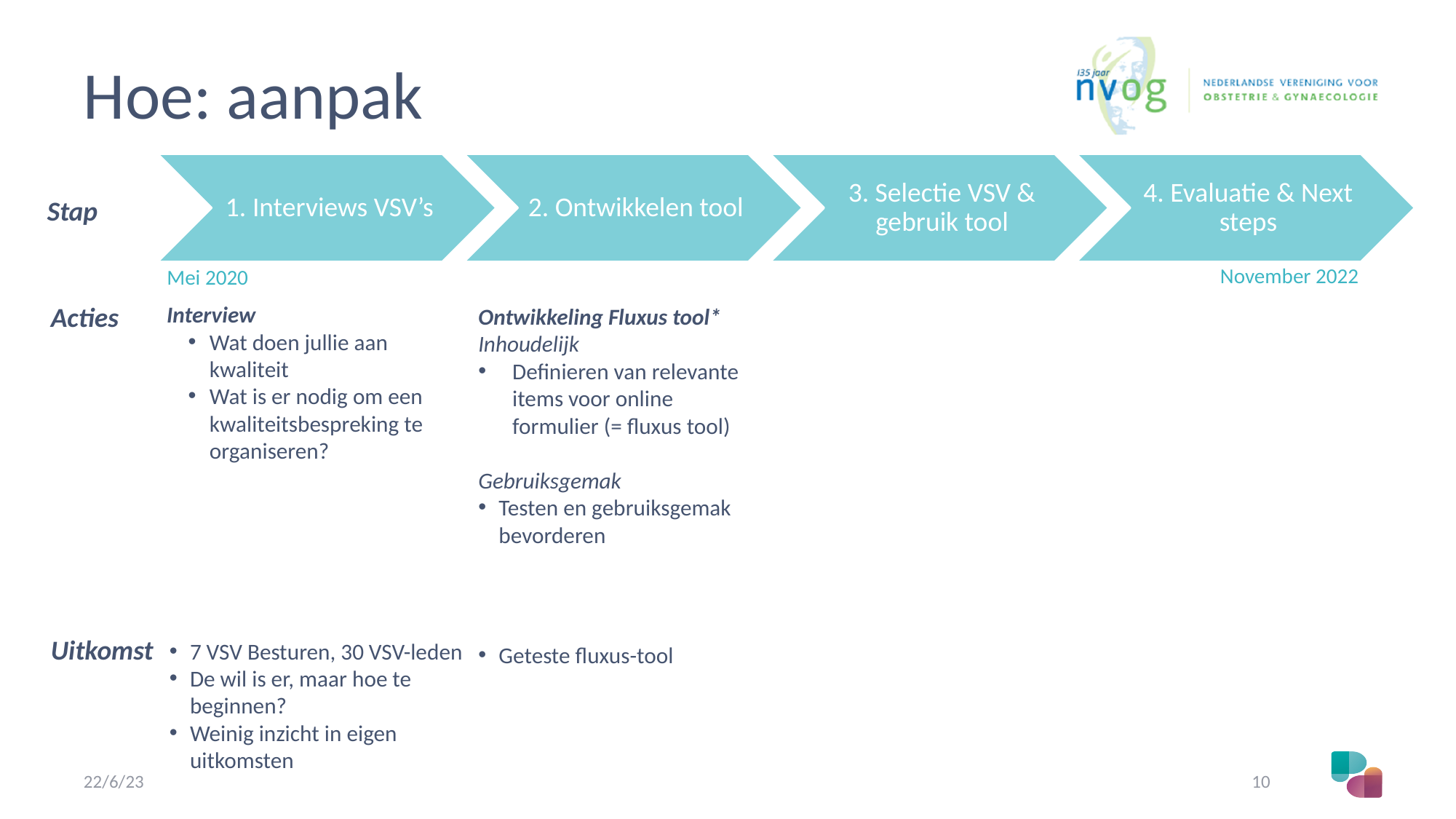

# Hoe: aanpak
1. Interviews VSV’s
2. Ontwikkelen tool
3. Selectie VSV & gebruik tool
4. Evaluatie & Next steps
Stap
November 2022
Mei 2020
Acties
Interview
Wat doen jullie aan kwaliteit
Wat is er nodig om een kwaliteitsbespreking te organiseren?
Ontwikkeling Fluxus tool*
Inhoudelijk
Definieren van relevante items voor online formulier (= fluxus tool)

Gebruiksgemak
Testen en gebruiksgemak bevorderen
Uitkomst
7 VSV Besturen, 30 VSV-leden
De wil is er, maar hoe te beginnen?
Weinig inzicht in eigen uitkomsten
Geteste fluxus-tool

22/6/23
10